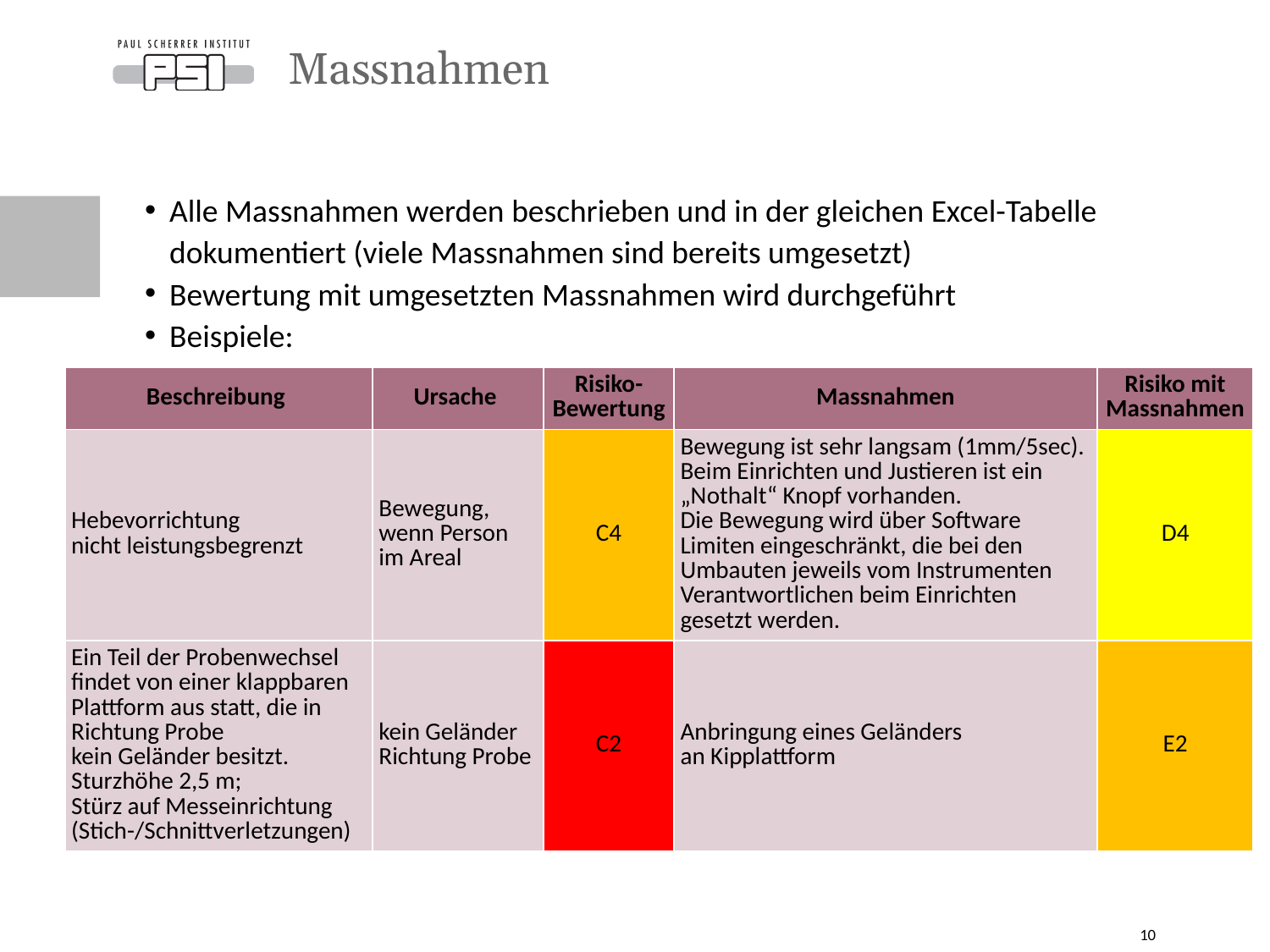

# Massnahmen
Alle Massnahmen werden beschrieben und in der gleichen Excel-Tabelle dokumentiert (viele Massnahmen sind bereits umgesetzt)
Bewertung mit umgesetzten Massnahmen wird durchgeführt
Beispiele:
| Beschreibung | Ursache | Risiko- Bewertung | Massnahmen | Risiko mit Massnahmen |
| --- | --- | --- | --- | --- |
| Hebevorrichtung nicht leistungsbegrenzt | Bewegung, wenn Person im Areal | C4 | Bewegung ist sehr langsam (1mm/5sec). Beim Einrichten und Justieren ist ein „Nothalt“ Knopf vorhanden. Die Bewegung wird über Software Limiten eingeschränkt, die bei den Umbauten jeweils vom Instrumenten Verantwortlichen beim Einrichten gesetzt werden. | D4 |
| Ein Teil der Probenwechsel findet von einer klappbaren Plattform aus statt, die in Richtung Probe kein Geländer besitzt. Sturzhöhe 2,5 m; Stürz auf Messeinrichtung (Stich-/Schnittverletzungen) | kein Geländer Richtung Probe | C2 | Anbringung eines Geländers an Kipplattform | E2 |
10